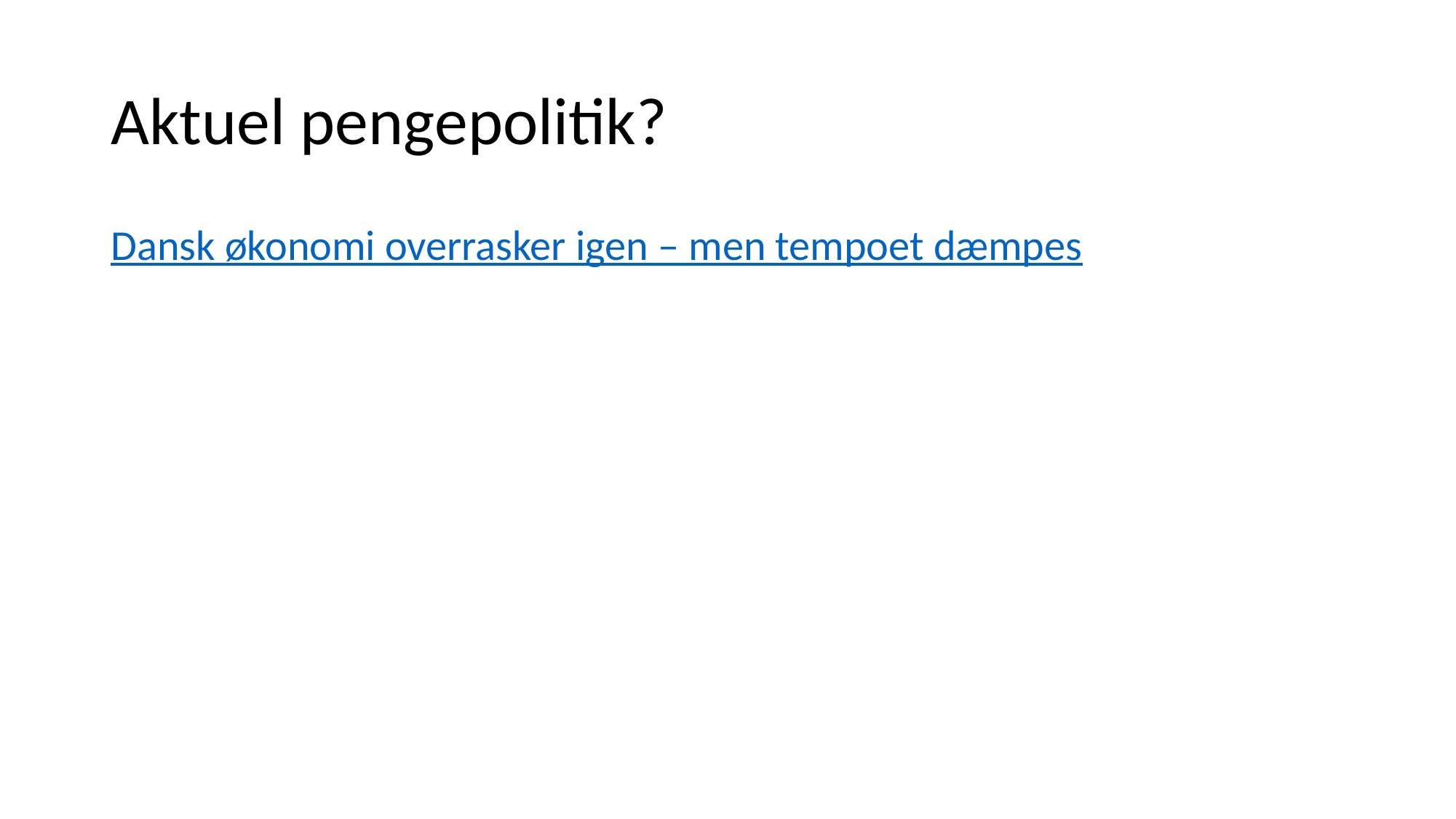

# Aktuel pengepolitik?
Dansk økonomi overrasker igen – men tempoet dæmpes